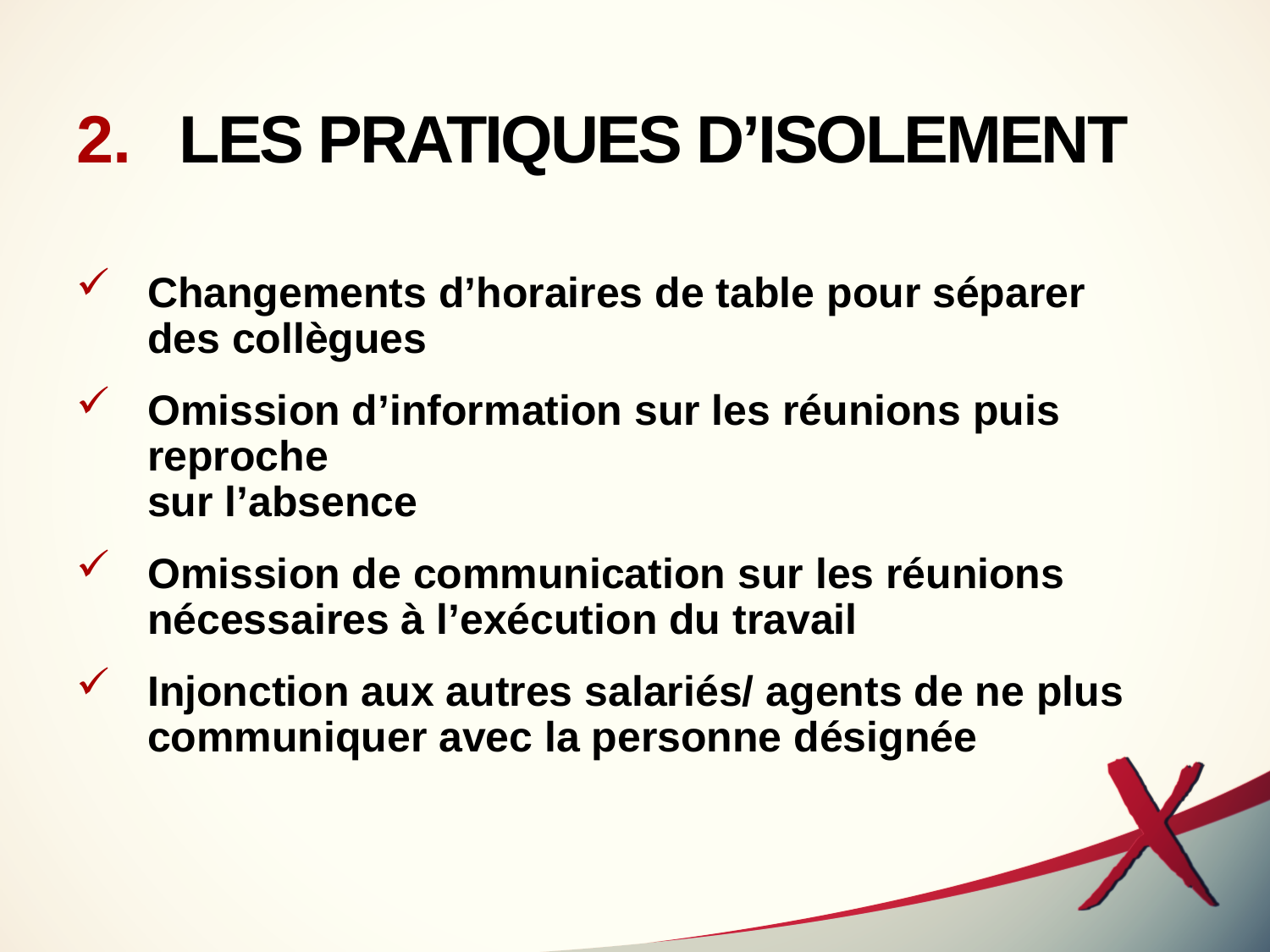

# LES PRATIQUES D’ISOLEMENT
Changements d’horaires de table pour séparer
des collègues
Omission d’information sur les réunions puis reproche
sur l’absence
Omission de communication sur les réunions nécessaires à l’exécution du travail
Injonction aux autres salariés/ agents de ne plus communiquer avec la personne désignée